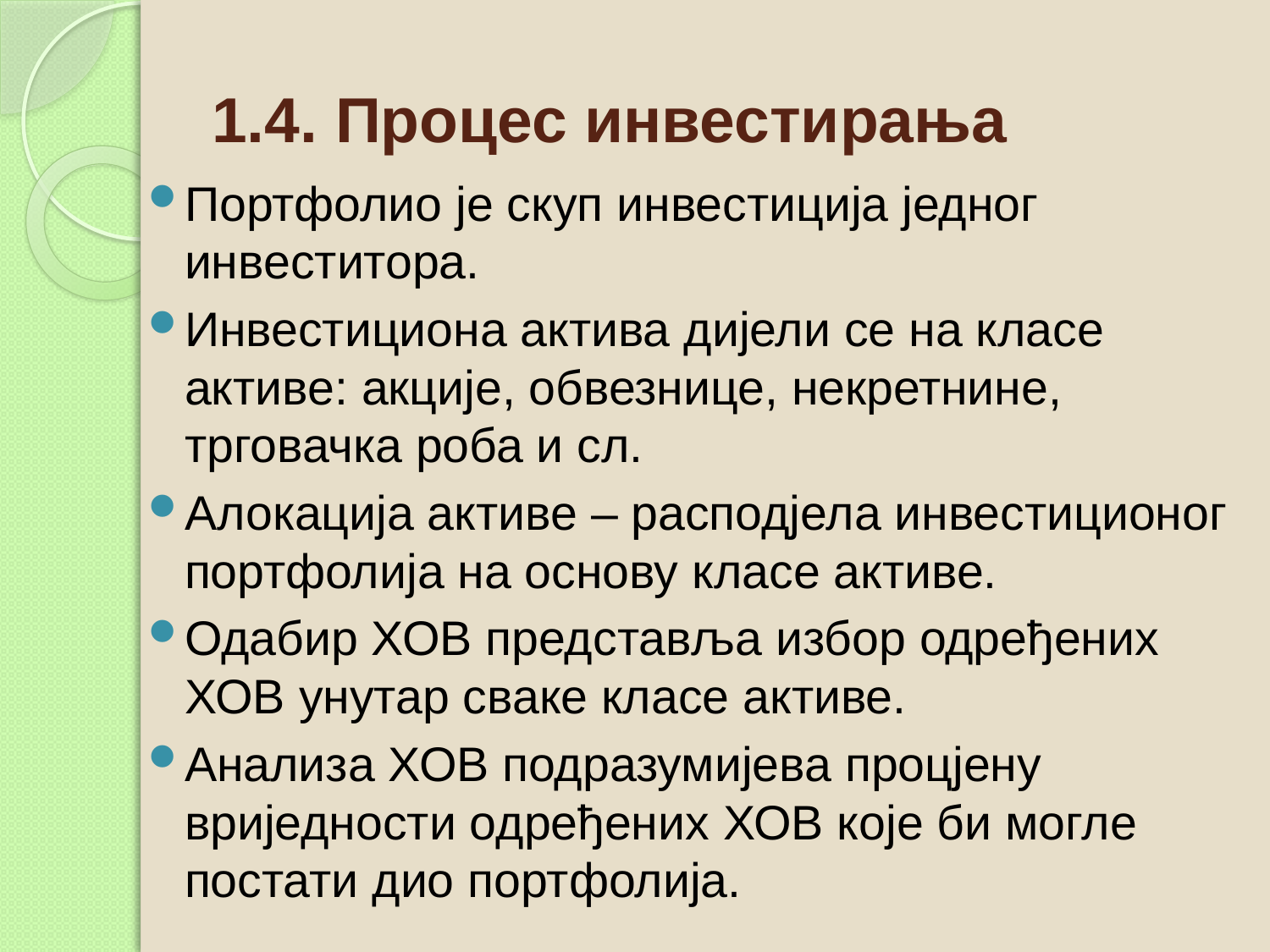

# 1.4. Процес инвестирања
Портфолио је скуп инвестиција једног инвеститора.
Инвестициона актива дијели се на класе активе: акције, обвезнице, некретнине, трговачка роба и сл.
Алокација активе – расподјела инвестиционог портфолија на основу класе активе.
Одабир ХОВ представља избор одређених ХОВ унутар сваке класе активе.
Анализа ХОВ подразумијева процјену вриједности одређених ХОВ које би могле постати дио портфолија.